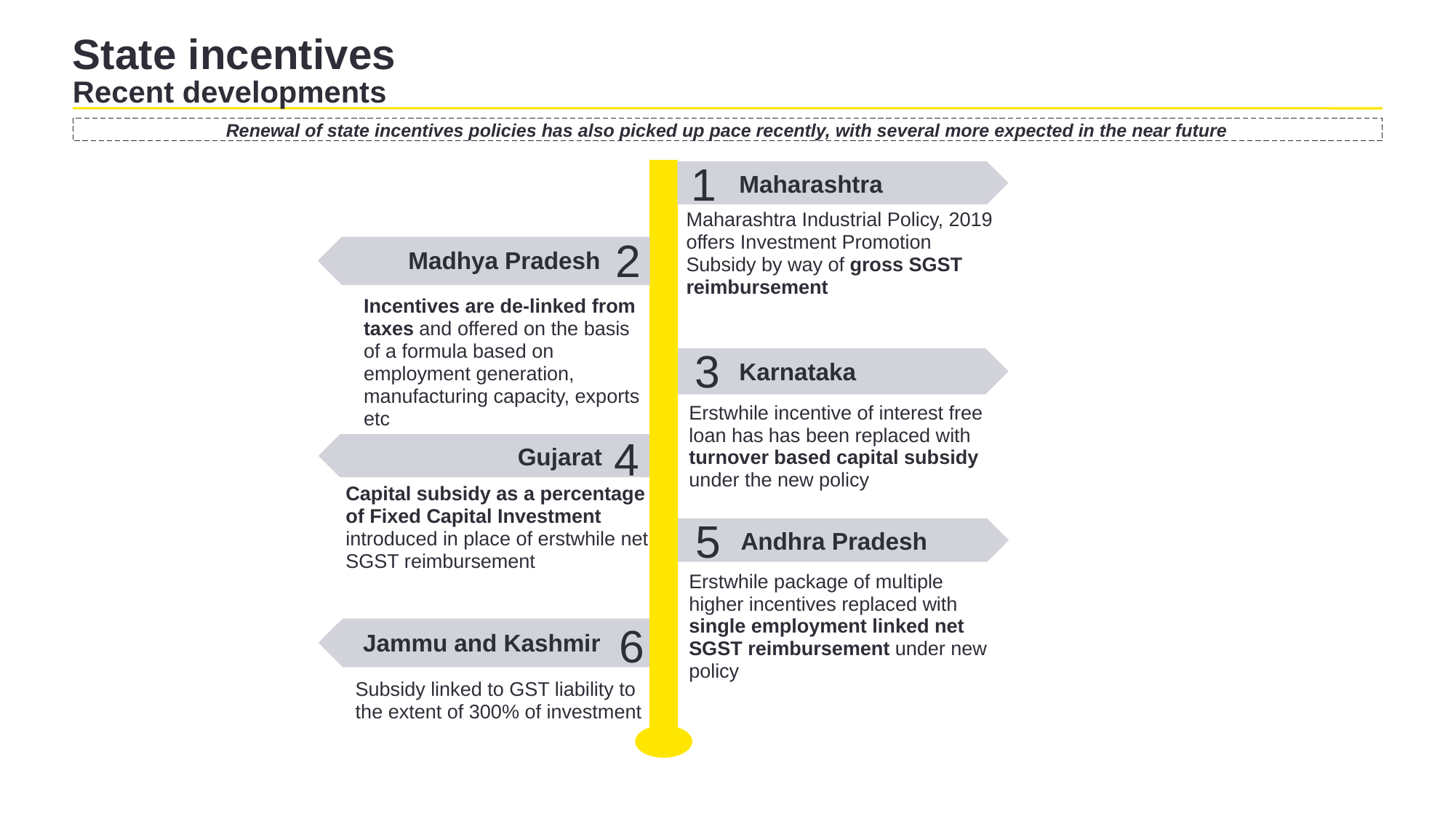

# State incentives Recent developments
Renewal of state incentives policies has also picked up pace recently, with several more expected in the near future
1

Maharashtra
Maharashtra Industrial Policy, 2019 offers Investment Promotion Subsidy by way of gross SGST reimbursement
2

Madhya Pradesh
Incentives are de-linked from taxes and offered on the basis of a formula based on employment generation, manufacturing capacity, exports etc
3

Karnataka
Erstwhile incentive of interest free loan has has been replaced with turnover based capital subsidy under the new policy

4
Gujarat
Capital subsidy as a percentage of Fixed Capital Investment introduced in place of erstwhile net SGST reimbursement
5

Andhra Pradesh
Erstwhile package of multiple higher incentives replaced with single employment linked net SGST reimbursement under new policy

6
Jammu and Kashmir
Subsidy linked to GST liability to the extent of 300% of investment